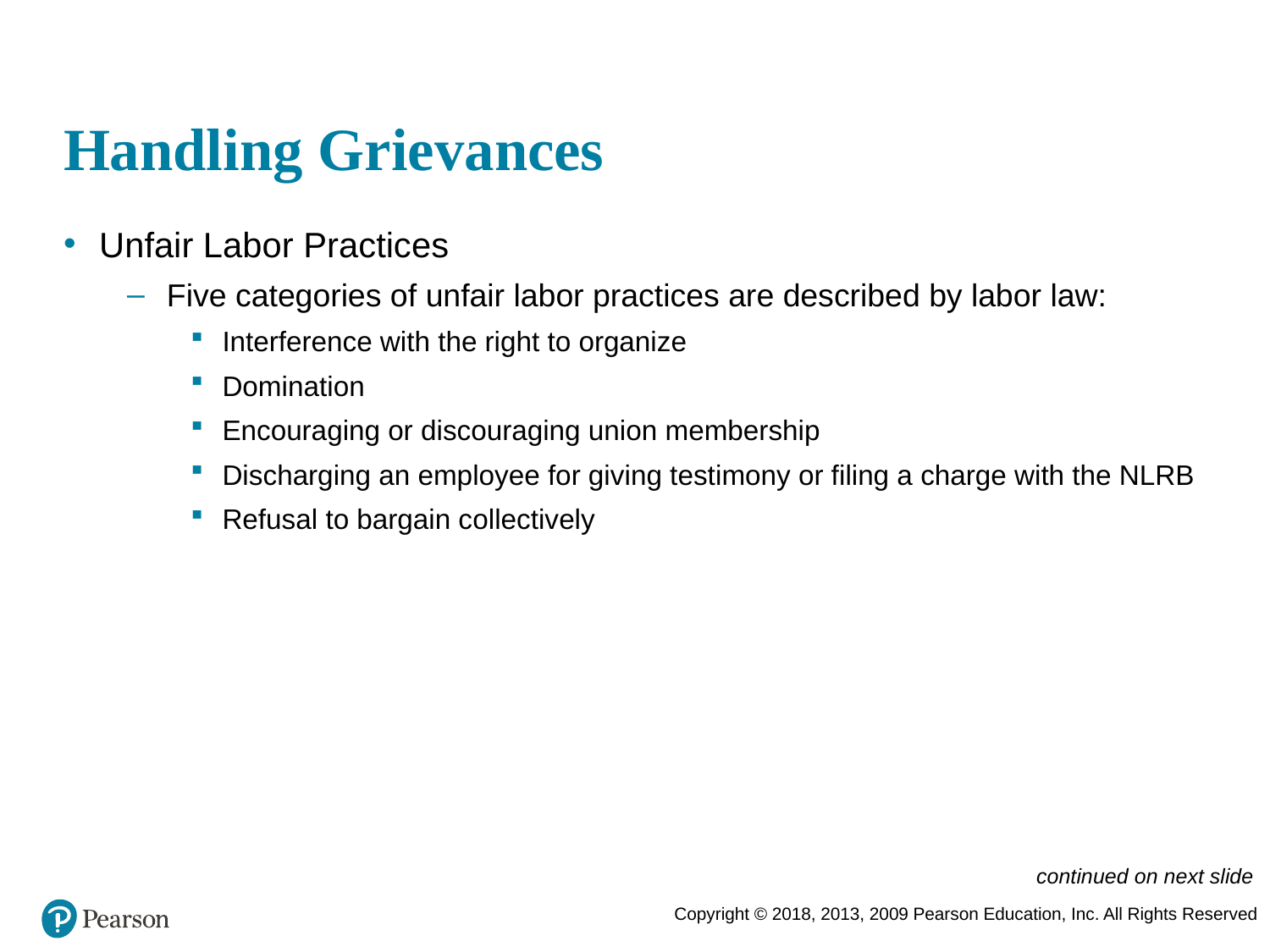

# Handling Grievances
Unfair Labor Practices
Five categories of unfair labor practices are described by labor law:
Interference with the right to organize
Domination
Encouraging or discouraging union membership
Discharging an employee for giving testimony or filing a charge with the NLRB
Refusal to bargain collectively
continued on next slide